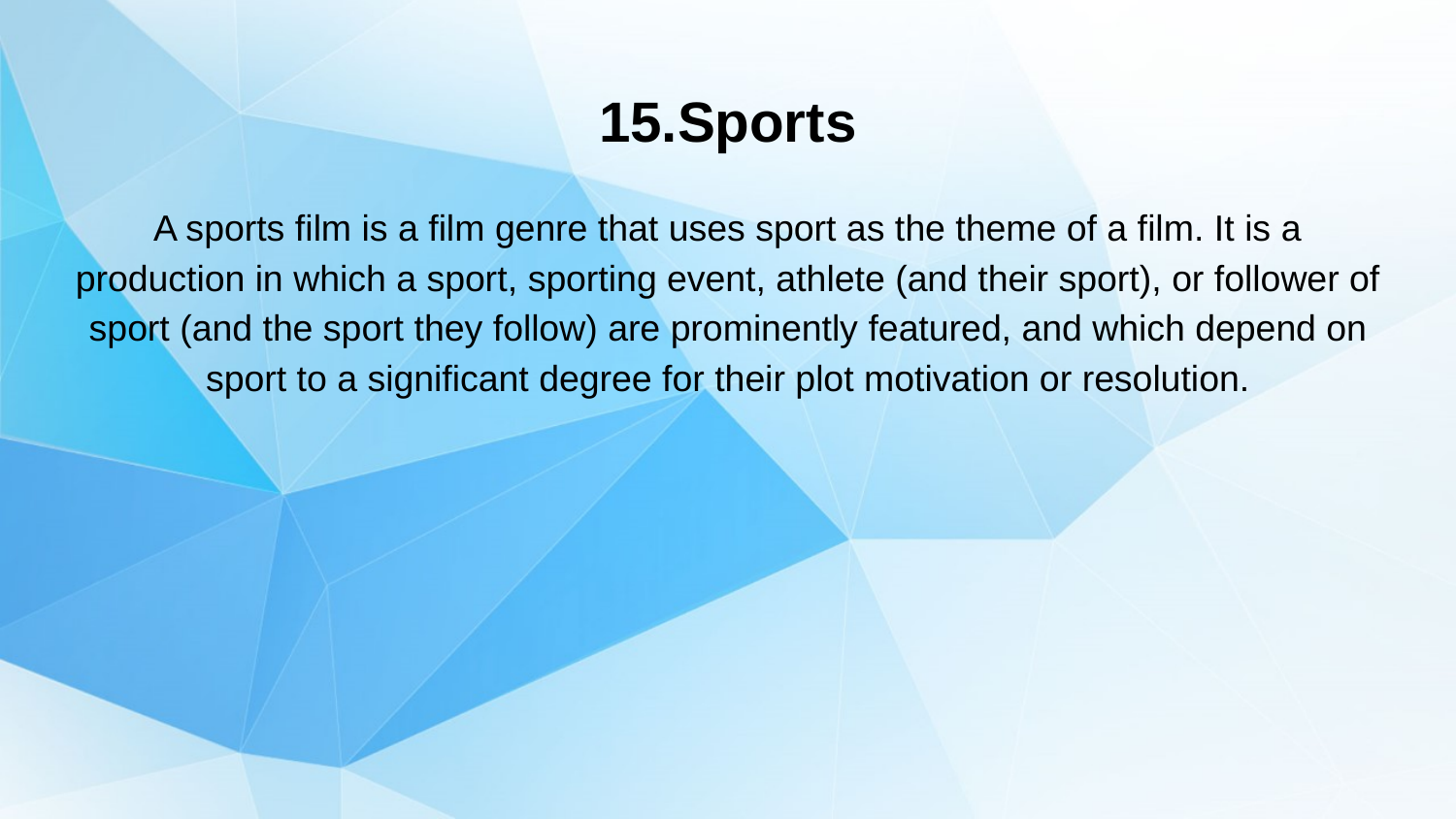

# 15.Sports
A sports film is a film genre that uses sport as the theme of a film. It is a production in which a sport, sporting event, athlete (and their sport), or follower of sport (and the sport they follow) are prominently featured, and which depend on sport to a significant degree for their plot motivation or resolution.